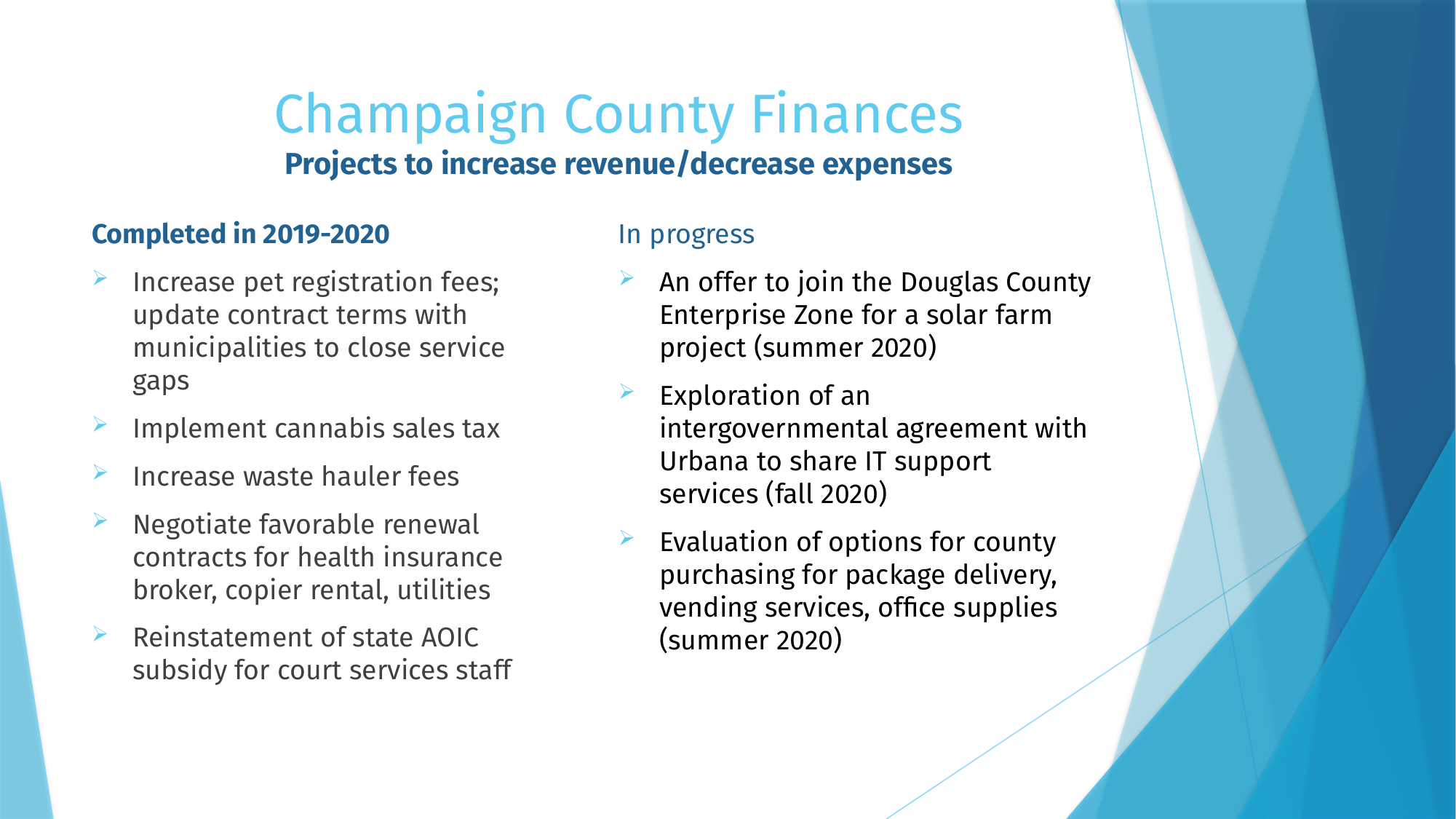

# Champaign County Finances Projects to increase revenue/decrease expenses
Completed in 2019-2020
Increase pet registration fees; update contract terms with municipalities to close service gaps
Implement cannabis sales tax
Increase waste hauler fees
Negotiate favorable renewal contracts for health insurance broker, copier rental, utilities
Reinstatement of state AOIC subsidy for court services staff
In progress
An offer to join the Douglas County Enterprise Zone for a solar farm project (summer 2020)
Exploration of an intergovernmental agreement with Urbana to share IT support services (fall 2020)
Evaluation of options for county purchasing for package delivery, vending services, office supplies (summer 2020)